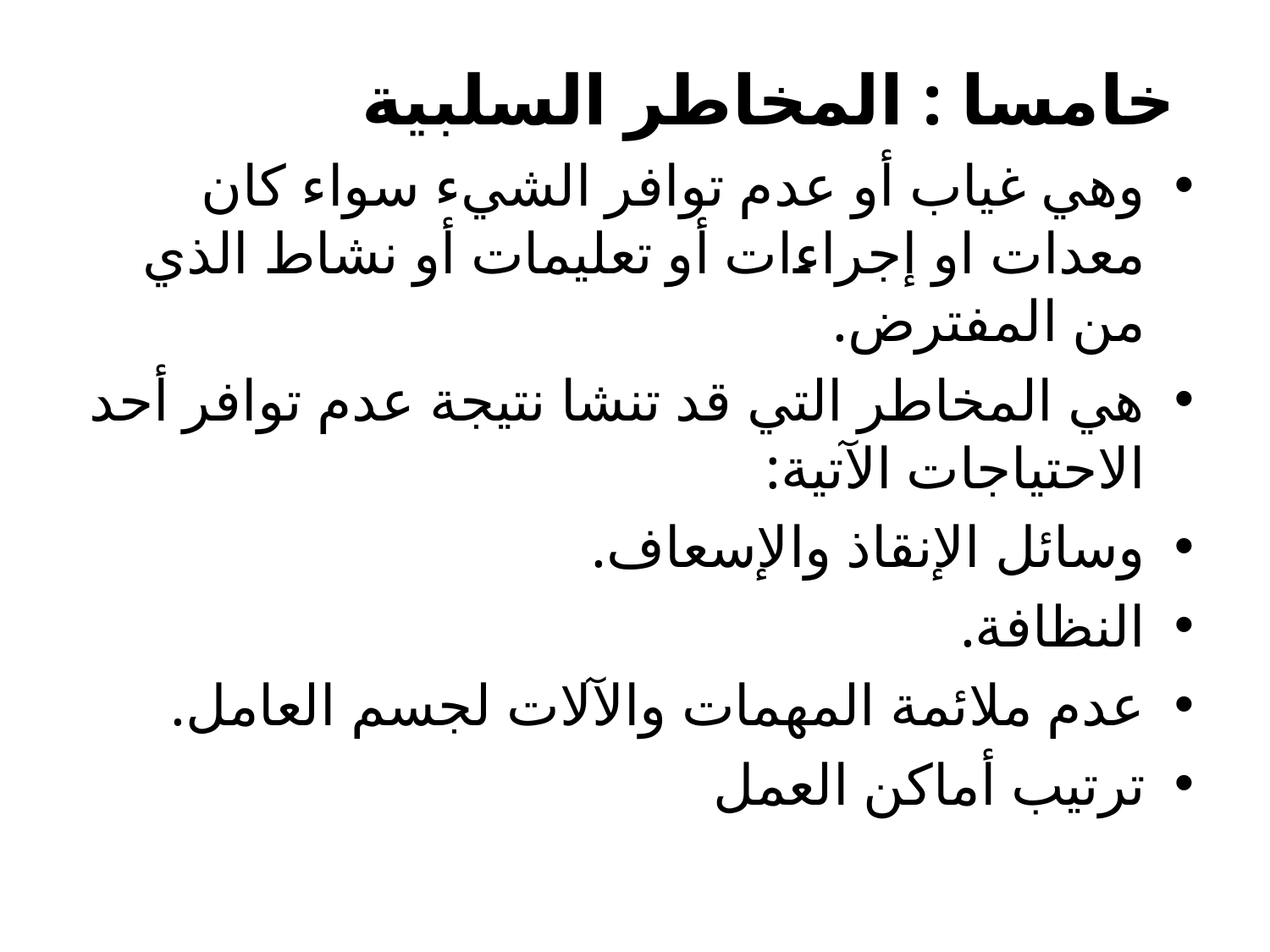

خامسا : المخاطر السلبية
وهي غياب أو عدم توافر الشيء سواء كان معدات او إجراءات أو تعليمات أو نشاط الذي من المفترض.
هي المخاطر التي قد تنشا نتيجة عدم توافر أحد الاحتياجات الآتية:
وسائل الإنقاذ والإسعاف.
النظافة.
عدم ملائمة المهمات والآلات لجسم العامل.
ترتيب أماكن العمل